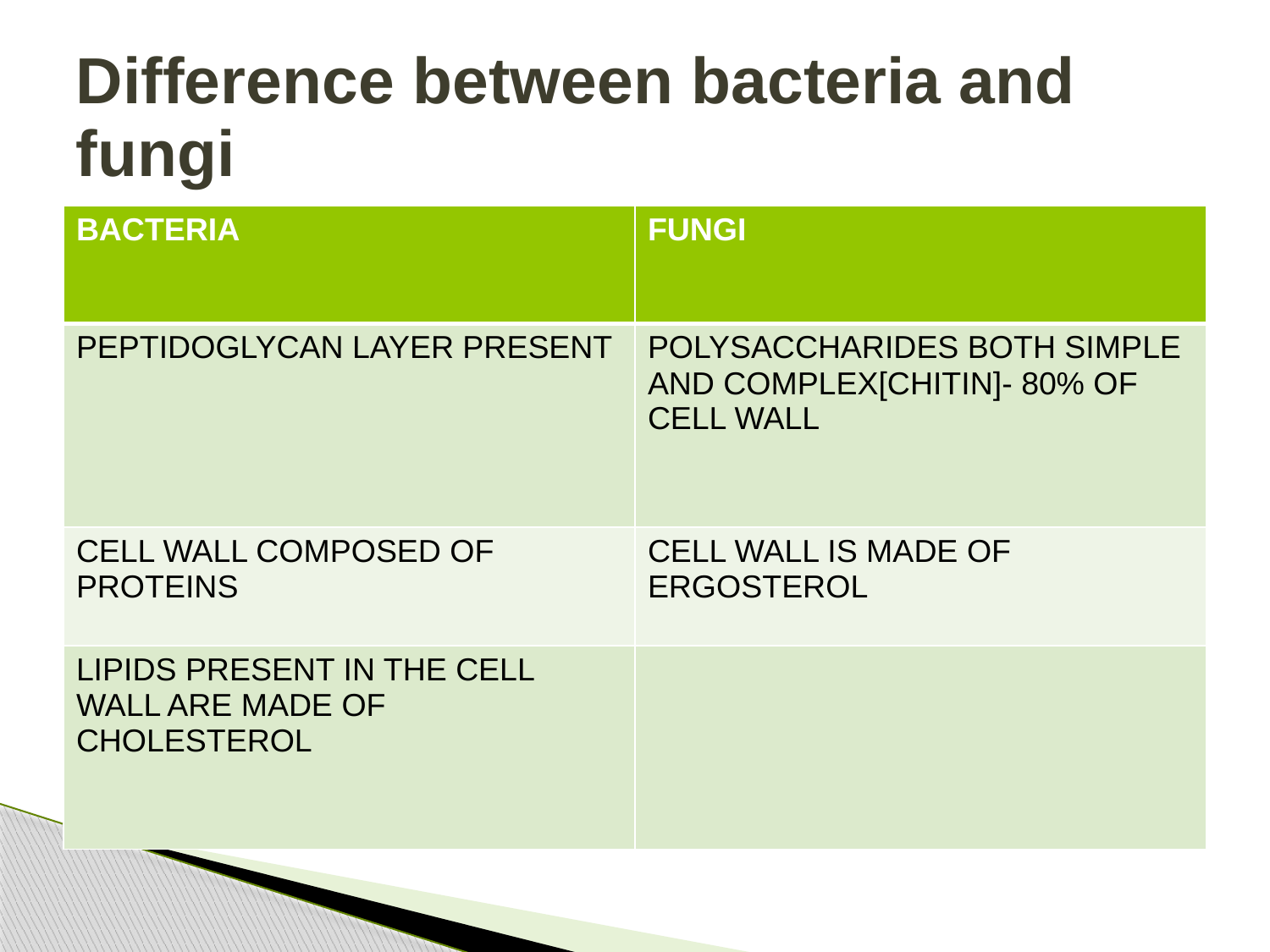

# Difference between bacteria and fungi
| BACTERIA | FUNGI |
| --- | --- |
| PEPTIDOGLYCAN LAYER PRESENT | POLYSACCHARIDES BOTH SIMPLE AND COMPLEX[CHITIN]- 80% OF CELL WALL |
| CELL WALL COMPOSED OF PROTEINS | CELL WALL IS MADE OF ERGOSTEROL |
| LIPIDS PRESENT IN THE CELL WALL ARE MADE OF CHOLESTEROL |  |